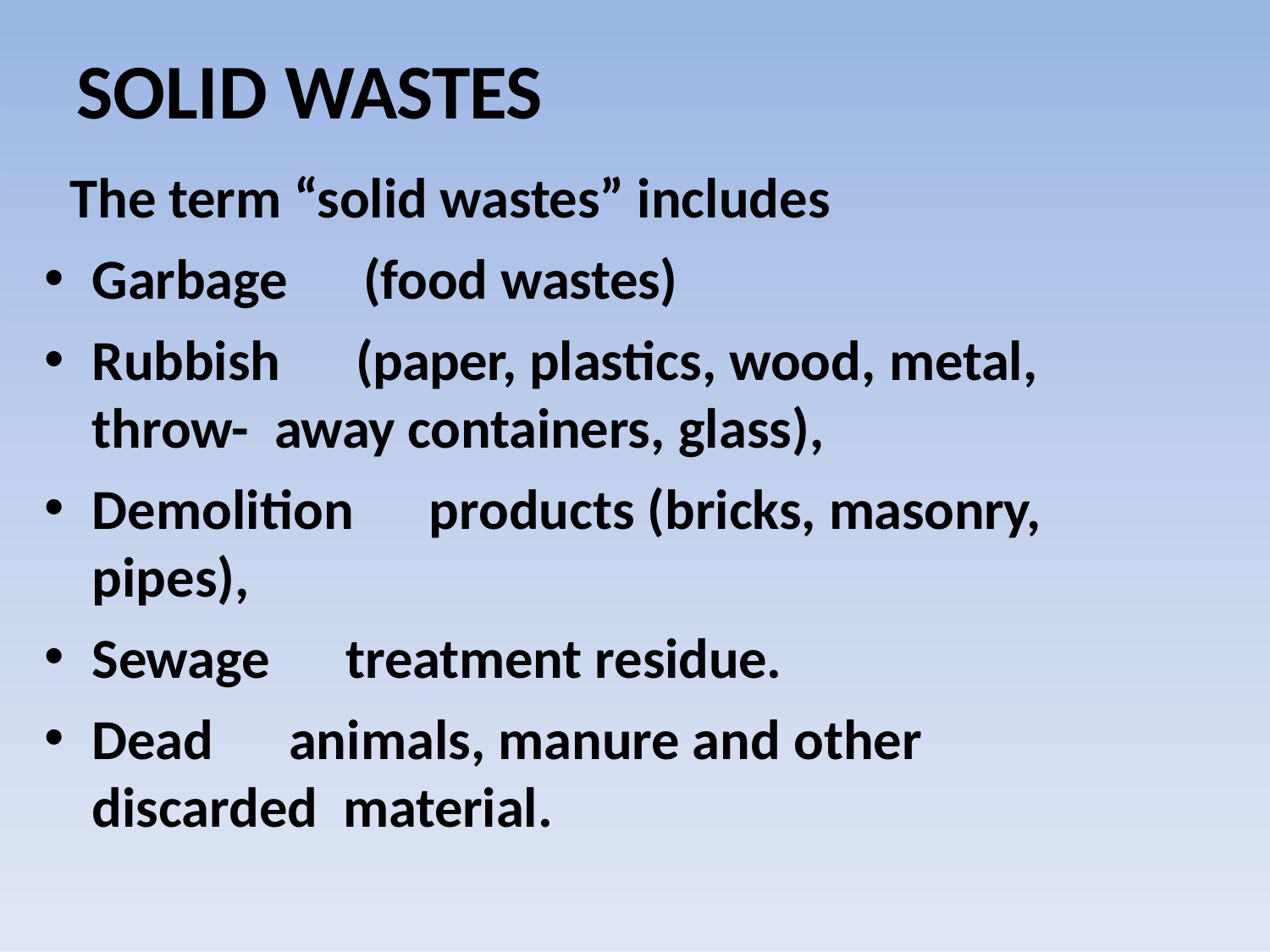

# SOLID WASTES
The term “solid wastes” includes
Garbage	(food wastes)
Rubbish	(paper, plastics, wood, metal, throw-  away containers, glass),
Demolition	products (bricks, masonry, pipes),
Sewage	treatment residue.
Dead	animals, manure and other discarded  material.